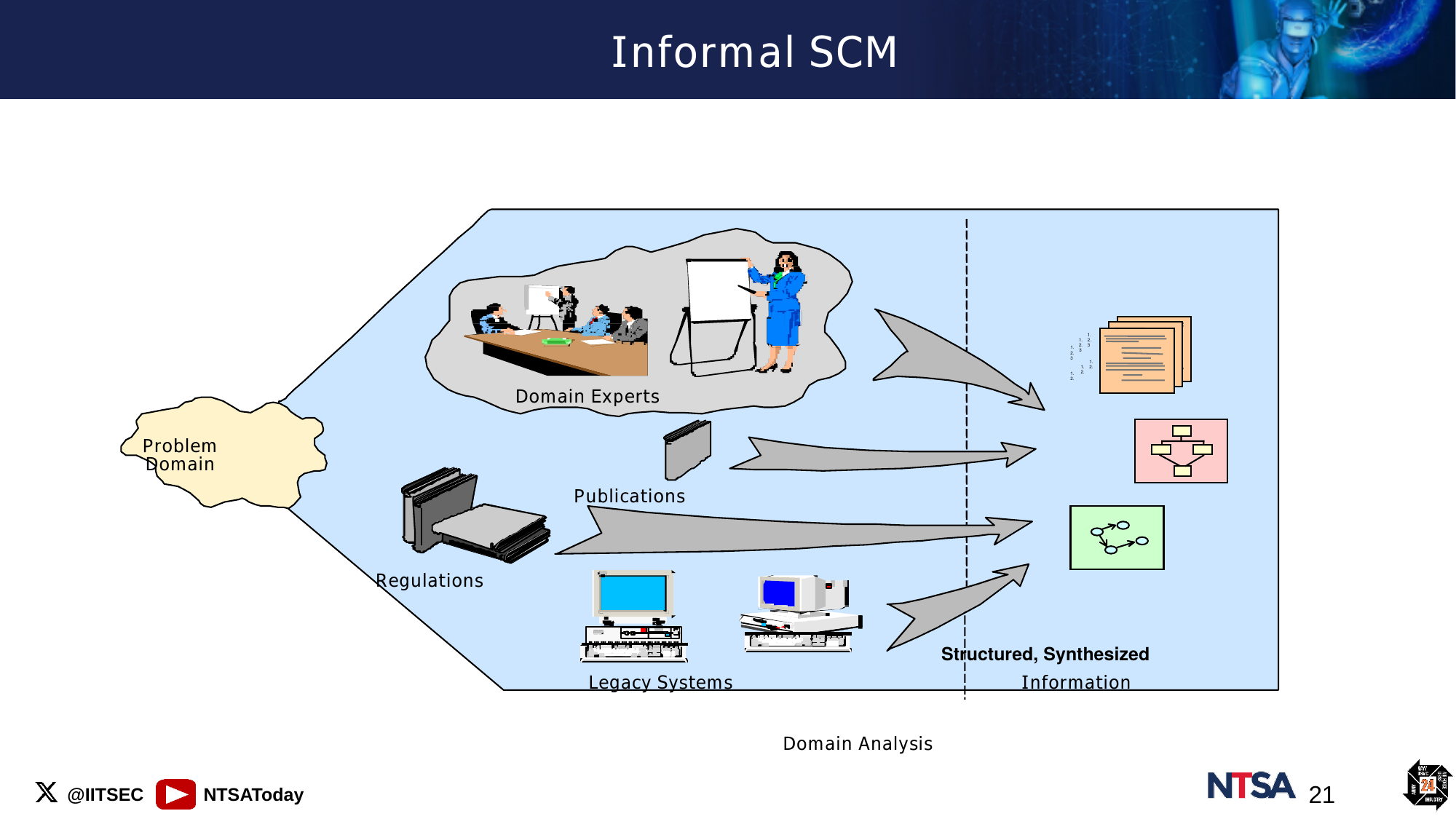

# Informal SCM

1.

2.

3

1.

2.

1.

2.

3

1.

2.

1.
2.

3

1.

2.

Domain Experts

Problem

Domain

Publications

Regulations

Structured, Synthesized
Legacy Systems
Information
Domain Analysis
21